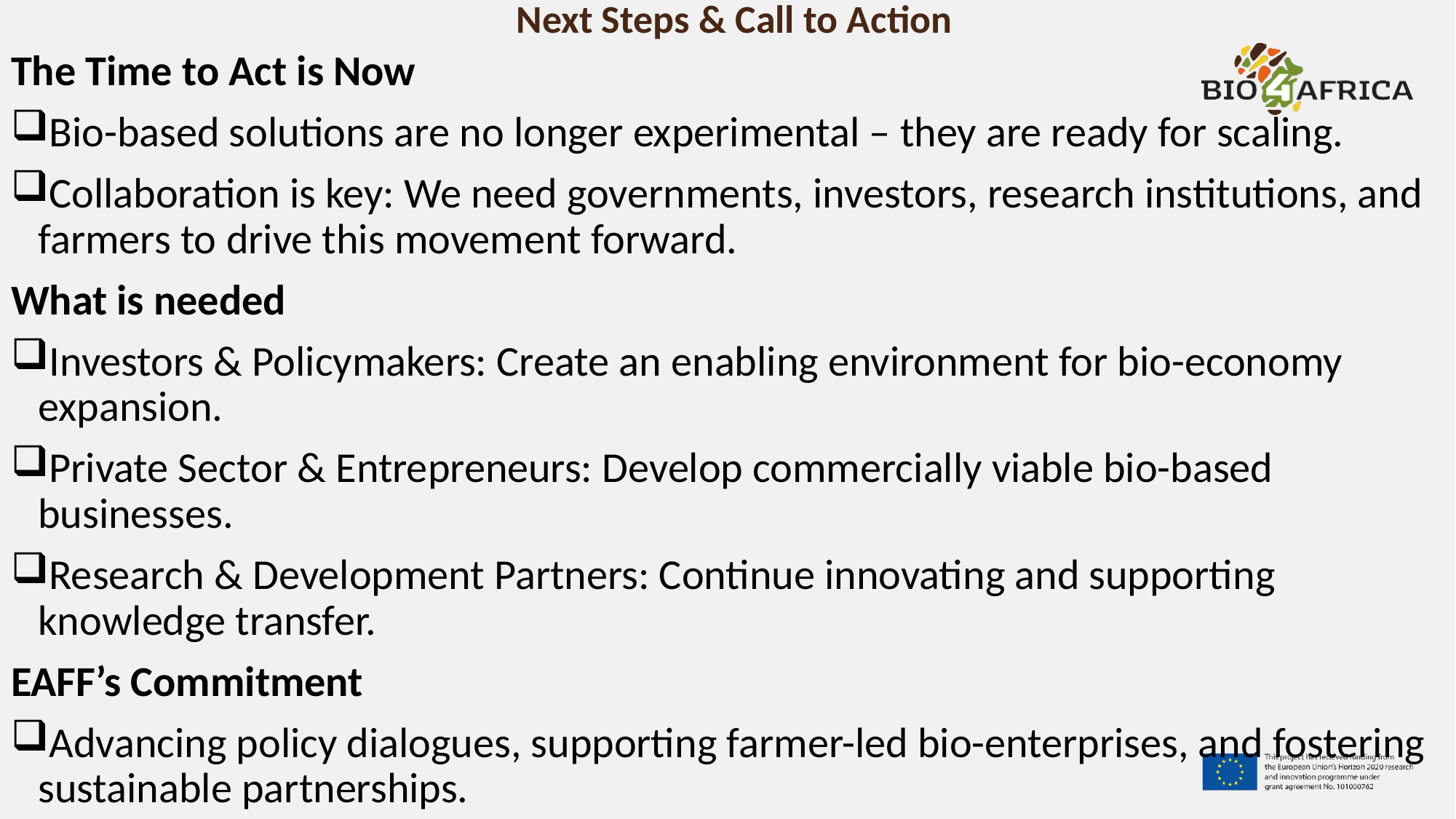

# Next Steps & Call to Action
The Time to Act is Now
Bio-based solutions are no longer experimental – they are ready for scaling.
Collaboration is key: We need governments, investors, research institutions, and farmers to drive this movement forward.
What is needed
Investors & Policymakers: Create an enabling environment for bio-economy expansion.
Private Sector & Entrepreneurs: Develop commercially viable bio-based businesses.
Research & Development Partners: Continue innovating and supporting knowledge transfer.
EAFF’s Commitment
Advancing policy dialogues, supporting farmer-led bio-enterprises, and fostering sustainable partnerships.